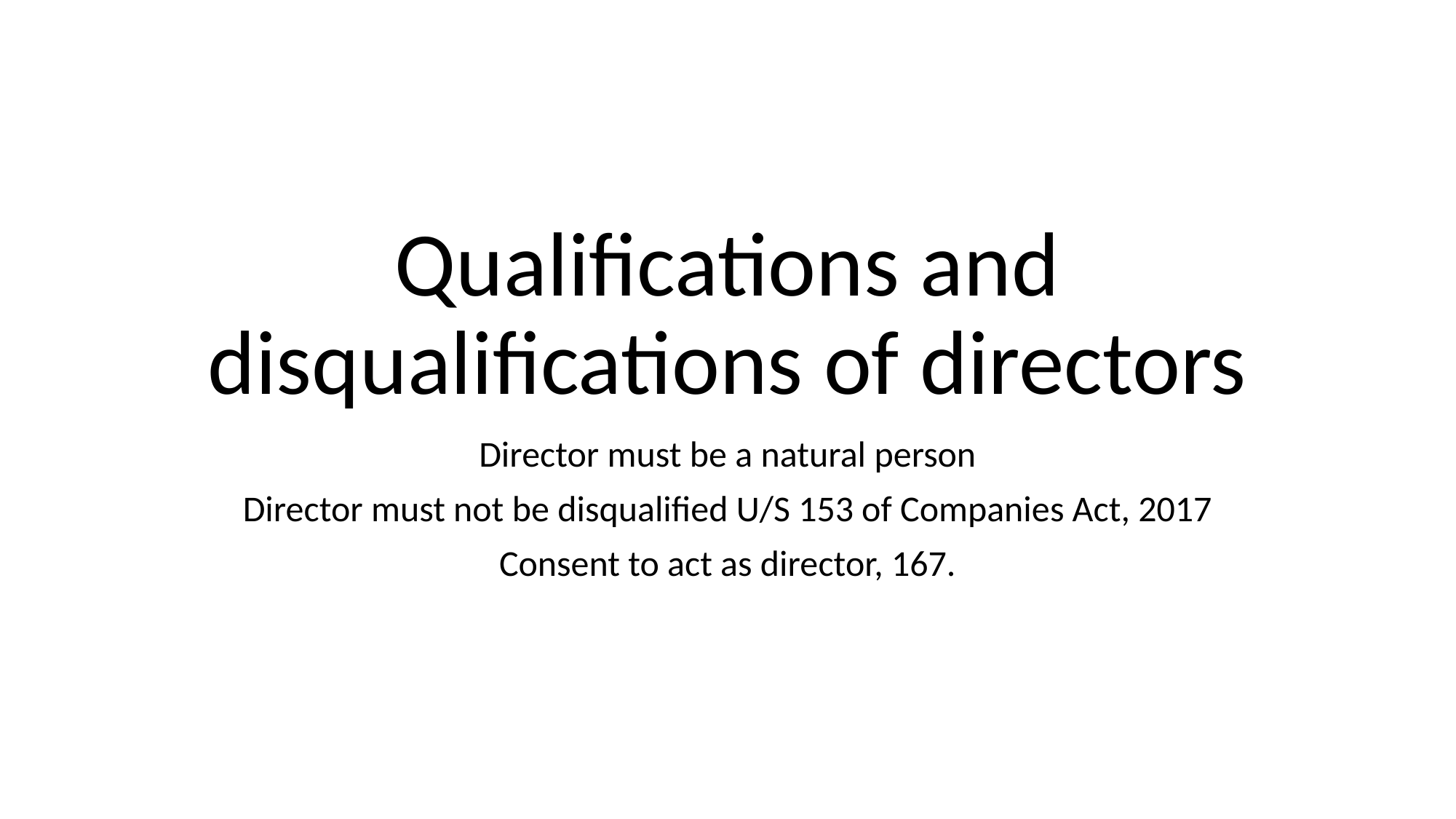

# Qualifications and disqualifications of directors
Director must be a natural person
Director must not be disqualified U/S 153 of Companies Act, 2017
Consent to act as director, 167.